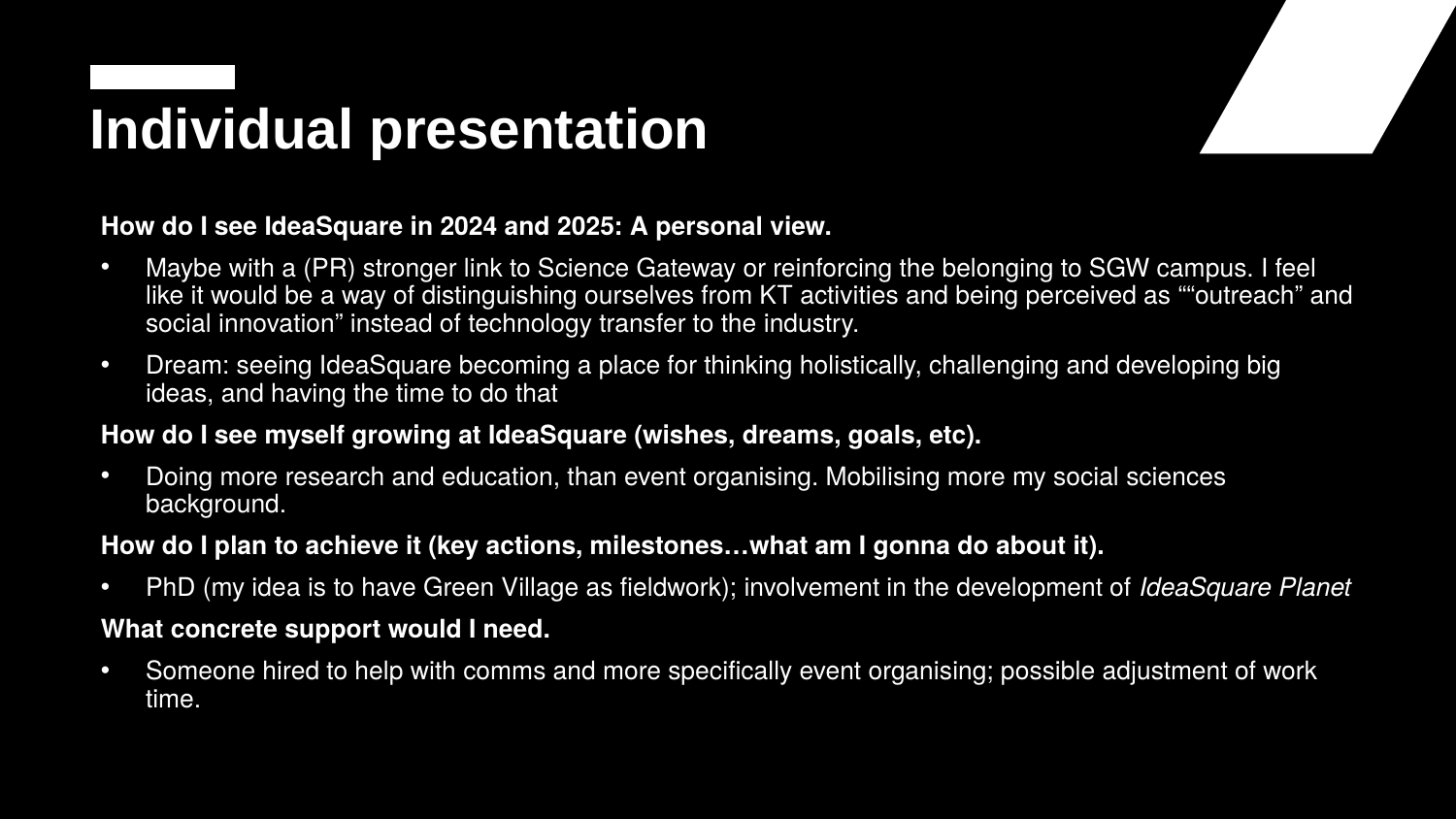

# Individual presentation
How do I see IdeaSquare in 2024 and 2025: A personal view.
Maybe with a (PR) stronger link to Science Gateway or reinforcing the belonging to SGW campus. I feel like it would be a way of distinguishing ourselves from KT activities and being perceived as ““outreach” and social innovation” instead of technology transfer to the industry.
Dream: seeing IdeaSquare becoming a place for thinking holistically, challenging and developing big ideas, and having the time to do that
How do I see myself growing at IdeaSquare (wishes, dreams, goals, etc).
Doing more research and education, than event organising. Mobilising more my social sciences background.
How do I plan to achieve it (key actions, milestones…what am I gonna do about it).
PhD (my idea is to have Green Village as fieldwork); involvement in the development of IdeaSquare Planet
What concrete support would I need.
Someone hired to help with comms and more specifically event organising; possible adjustment of work time.